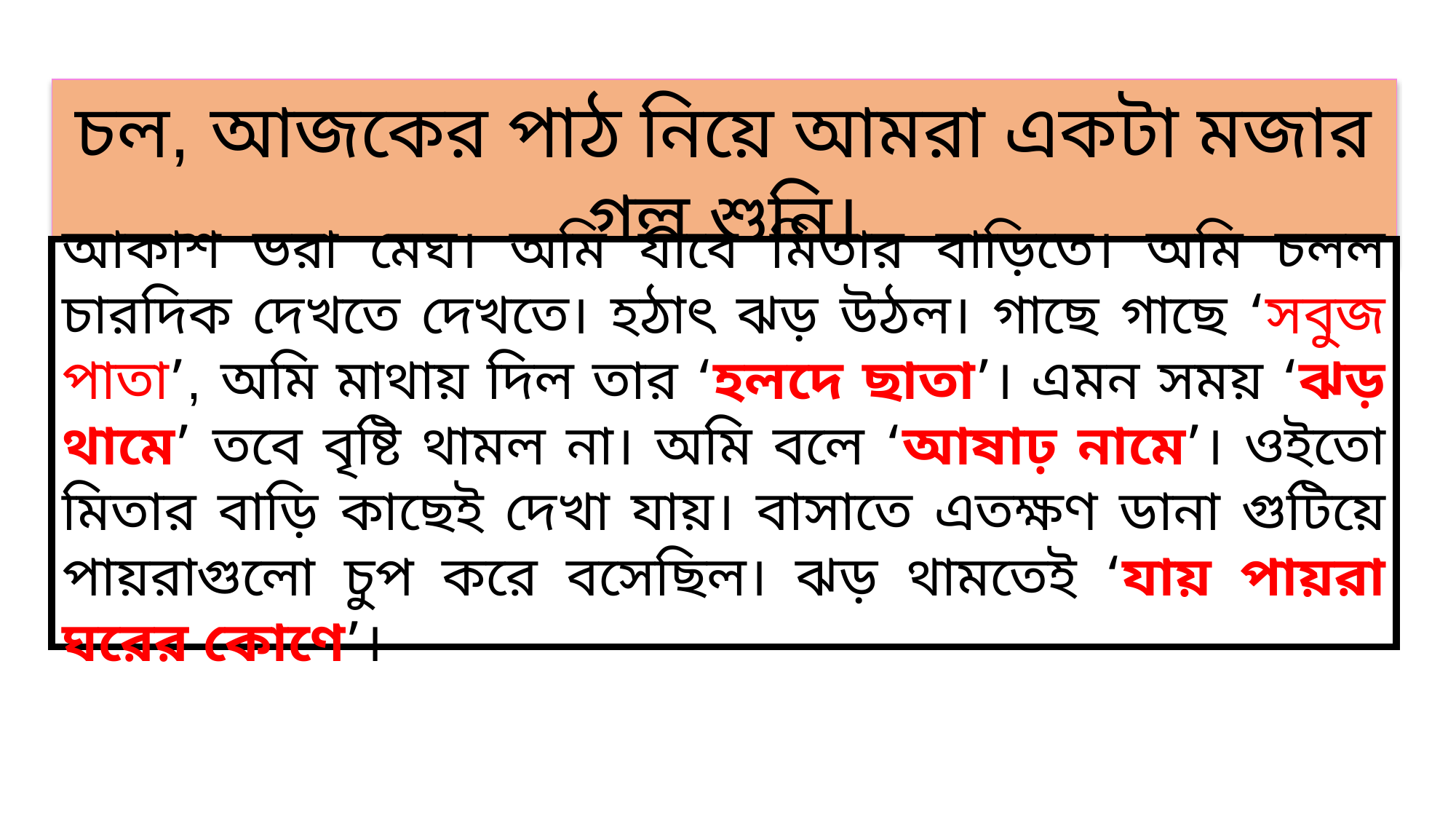

চল, আজকের পাঠ নিয়ে আমরা একটা মজার গল্প শুনি।
আকাশ ভরা মেঘ। অমি যাবে মিতার বাড়িতে। অমি চলল চারদিক দেখতে দেখতে। হঠাৎ ঝড় উঠল। গাছে গাছে ‘সবুজ পাতা’, অমি মাথায় দিল তার ‘হলদে ছাতা’। এমন সময় ‘ঝড় থামে’ তবে বৃষ্টি থামল না। অমি বলে ‘আষাঢ় নামে’। ওইতো মিতার বাড়ি কাছেই দেখা যায়। বাসাতে এতক্ষণ ডানা গুটিয়ে পায়রাগুলো চুপ করে বসেছিল। ঝড় থামতেই ‘যায় পায়রা ঘরের কোণে’।